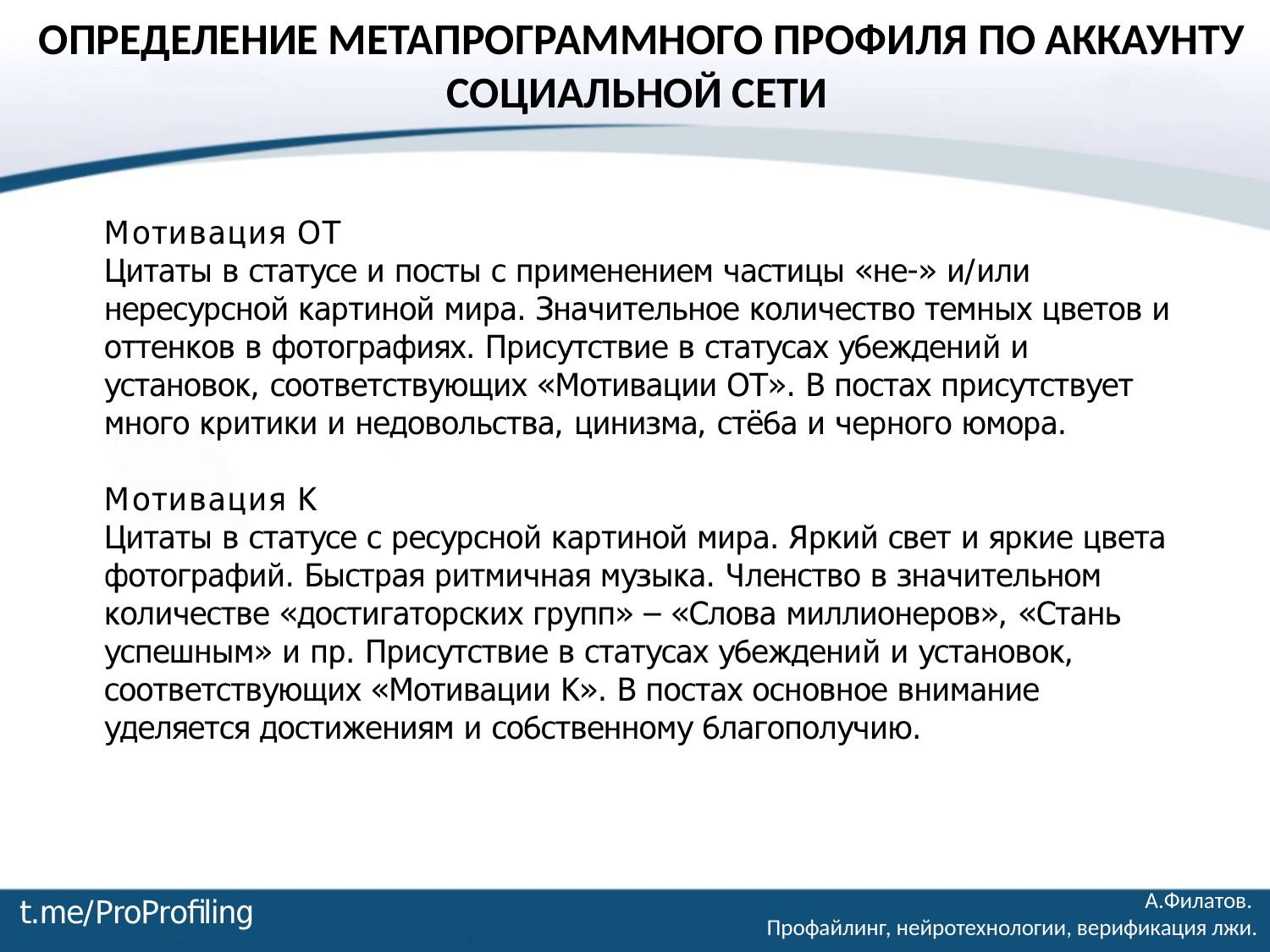

# ОПРЕДЕЛЕНИЕ МЕТАПРОГРАММНОГО ПРОФИЛЯ ПО АККАУНТУ СОЦИАЛЬНОЙ СЕТИ
Мотивация ОТ
Цитаты в статусе и посты с применением частицы «не-» и/или нересурсной картиной мира. Значительное количество темных цветов и оттенков в фотографиях. Присутствие в статусах убеждений и установок, соответствующих «Мотивации ОТ». В постах присутствует много критики и недовольства, цинизма, стёба и черного юмора.

Мотивация К
Цитаты в статусе с ресурсной картиной мира. Яркий свет и яркие цвета фотографий. Быстрая ритмичная музыка. Членство в значительном количестве «достигаторских групп» – «Слова миллионеров», «Стань успешным» и пр. Присутствие в статусах убеждений и установок, соответствующих «Мотивации К». В постах основное внимание уделяется достижениям и собственному благополучию.

t.me/ProProfiling
А.Филатов.
Профайлинг, нейротехнологии, верификация лжи.